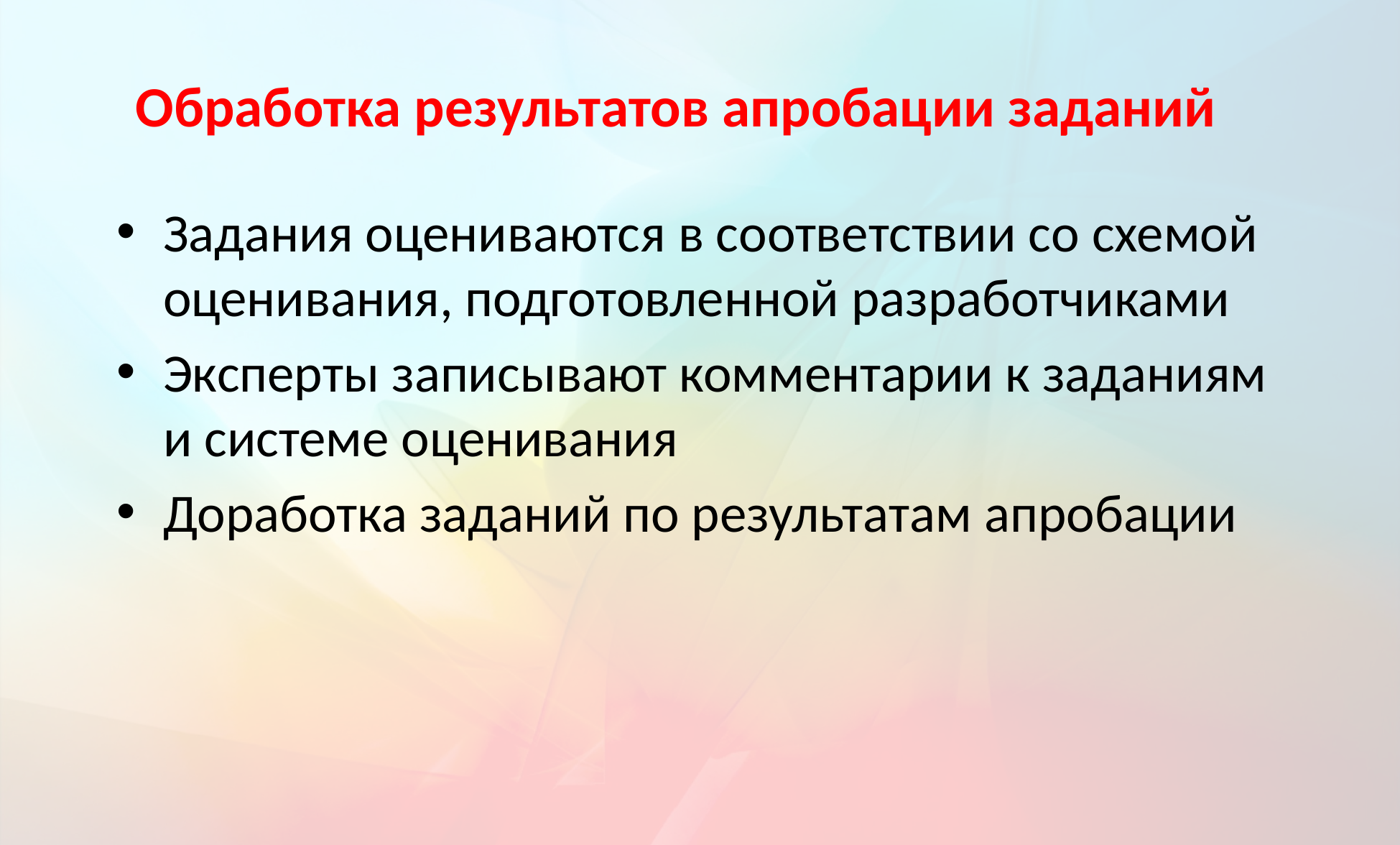

# Обработка результатов апробации заданий
Задания оцениваются в соответствии со схемой оценивания, подготовленной разработчиками
Эксперты записывают комментарии к заданиям и системе оценивания
Доработка заданий по результатам апробации